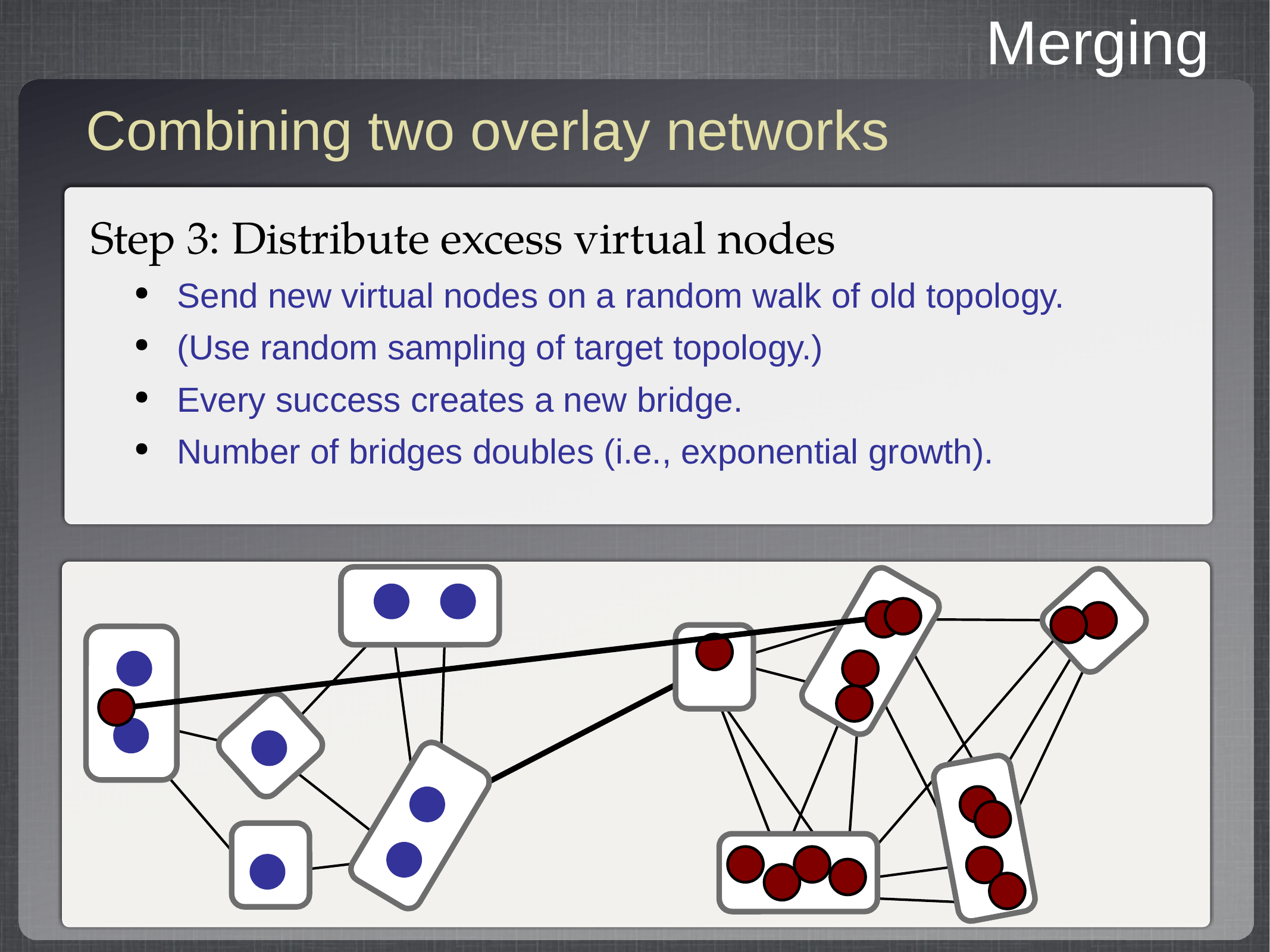

Merging
Combining two overlay networks
Step 3: Distribute excess virtual nodes
Send new virtual nodes on a random walk of old topology.
(Use random sampling of target topology.)
Every success creates a new bridge.
Number of bridges doubles (i.e., exponential growth).